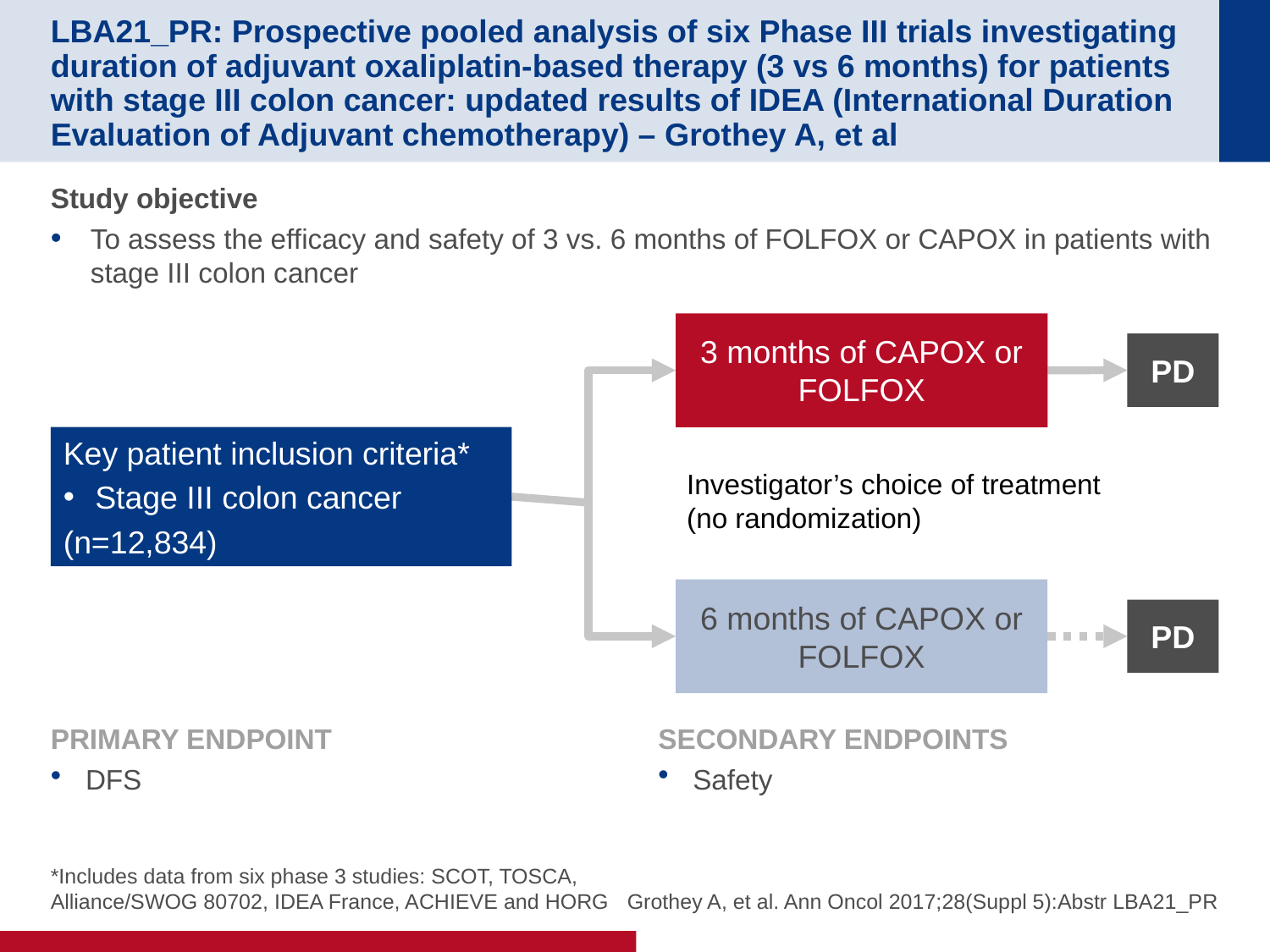

# LBA21_PR: Prospective pooled analysis of six Phase III trials investigating duration of adjuvant oxaliplatin-based therapy (3 vs 6 months) for patients with stage III colon cancer: updated results of IDEA (International Duration Evaluation of Adjuvant chemotherapy) – Grothey A, et al
Study objective
To assess the efficacy and safety of 3 vs. 6 months of FOLFOX or CAPOX in patients with stage III colon cancer

3 months of CAPOX or FOLFOX
PD
Key patient inclusion criteria*
Stage III colon cancer
(n=12,834)
Investigator’s choice of treatment (no randomization)
6 months of CAPOX or FOLFOX
PD
PRIMARY ENDPOINT
DFS

SECONDARY ENDPOINTS
Safety
*Includes data from six phase 3 studies: SCOT, TOSCA, Alliance/SWOG 80702, IDEA France, ACHIEVE and HORG
Grothey A, et al. Ann Oncol 2017;28(Suppl 5):Abstr LBA21_PR